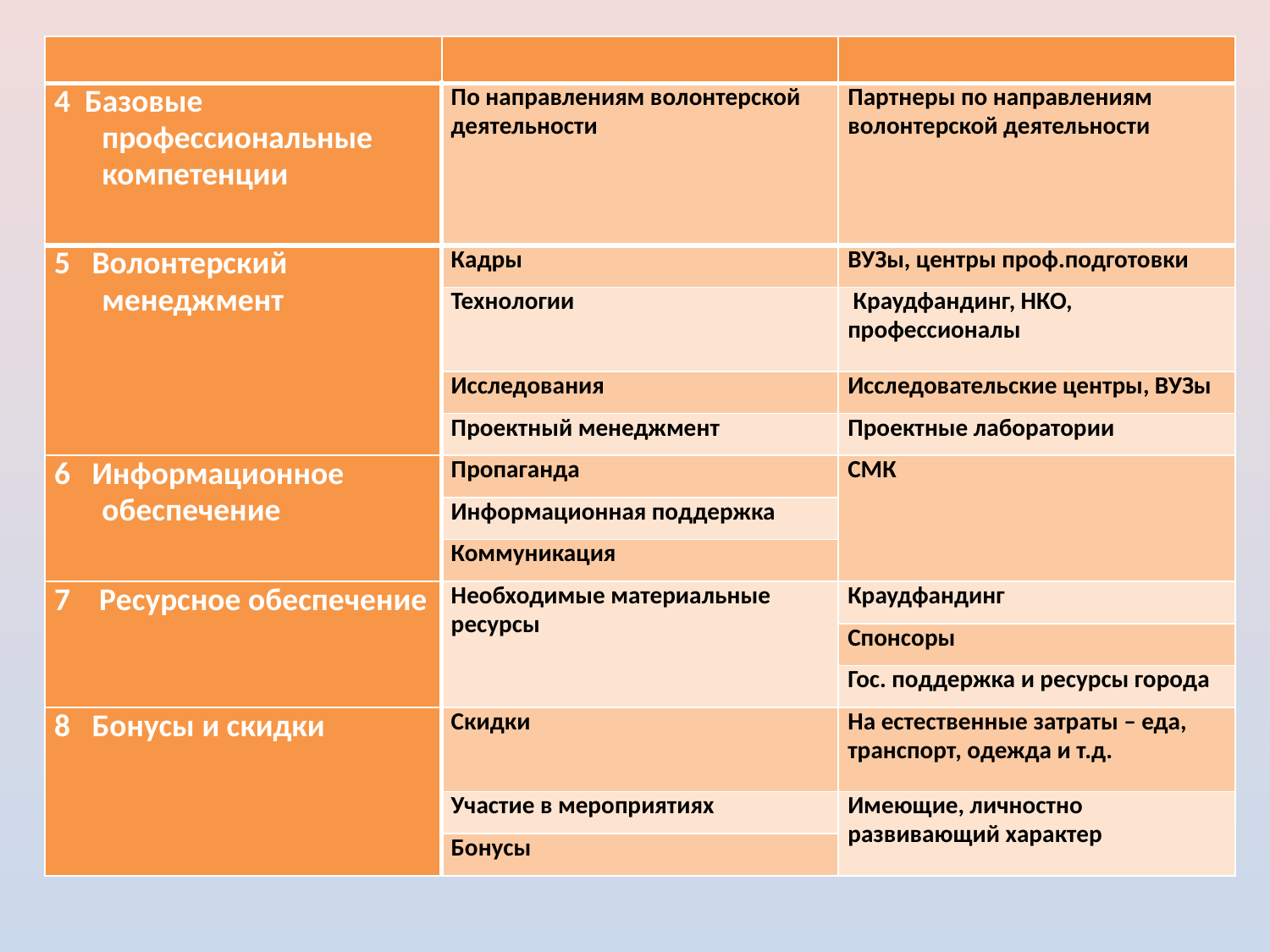

|  |  |  |
| --- | --- | --- |
| 4 Базовые профессиональные компетенции | По направлениям волонтерской деятельности | Партнеры по направлениям волонтерской деятельности |
| 5 Волонтерский менеджмент | Кадры | ВУЗы, центры проф.подготовки |
|  | Технологии | Краудфандинг, НКО, профессионалы |
|  | Исследования | Исследовательские центры, ВУЗы |
|  | Проектный менеджмент | Проектные лаборатории |
| 6 Информационное обеспечение | Пропаганда | СМК |
|  | Информационная поддержка |  |
|  | Коммуникация |  |
| 7 Ресурсное обеспечение | Необходимые материальные ресурсы | Краудфандинг |
|  |  | Спонсоры |
|  |  | Гос. поддержка и ресурсы города |
| 8 Бонусы и скидки | Скидки | На естественные затраты – еда, транспорт, одежда и т.д. |
|  | Участие в мероприятиях | Имеющие, личностно развивающий характер |
|  | Бонусы |  |